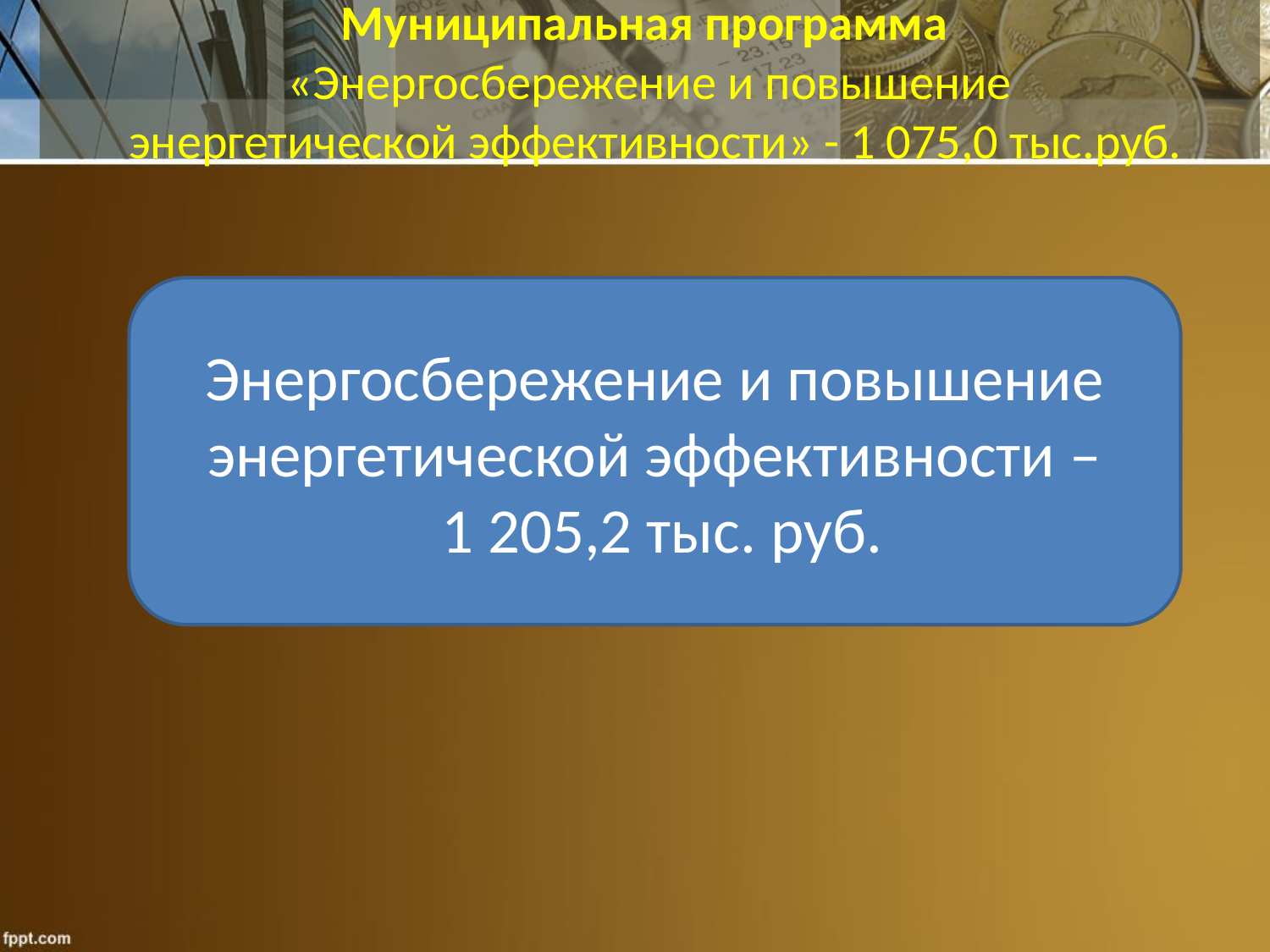

Муниципальная программа
«Энергосбережение и повышение
 энергетической эффективности» - 1 075,0 тыс.руб.
Энергосбережение и повышение энергетической эффективности –
 1 205,2 тыс. руб.